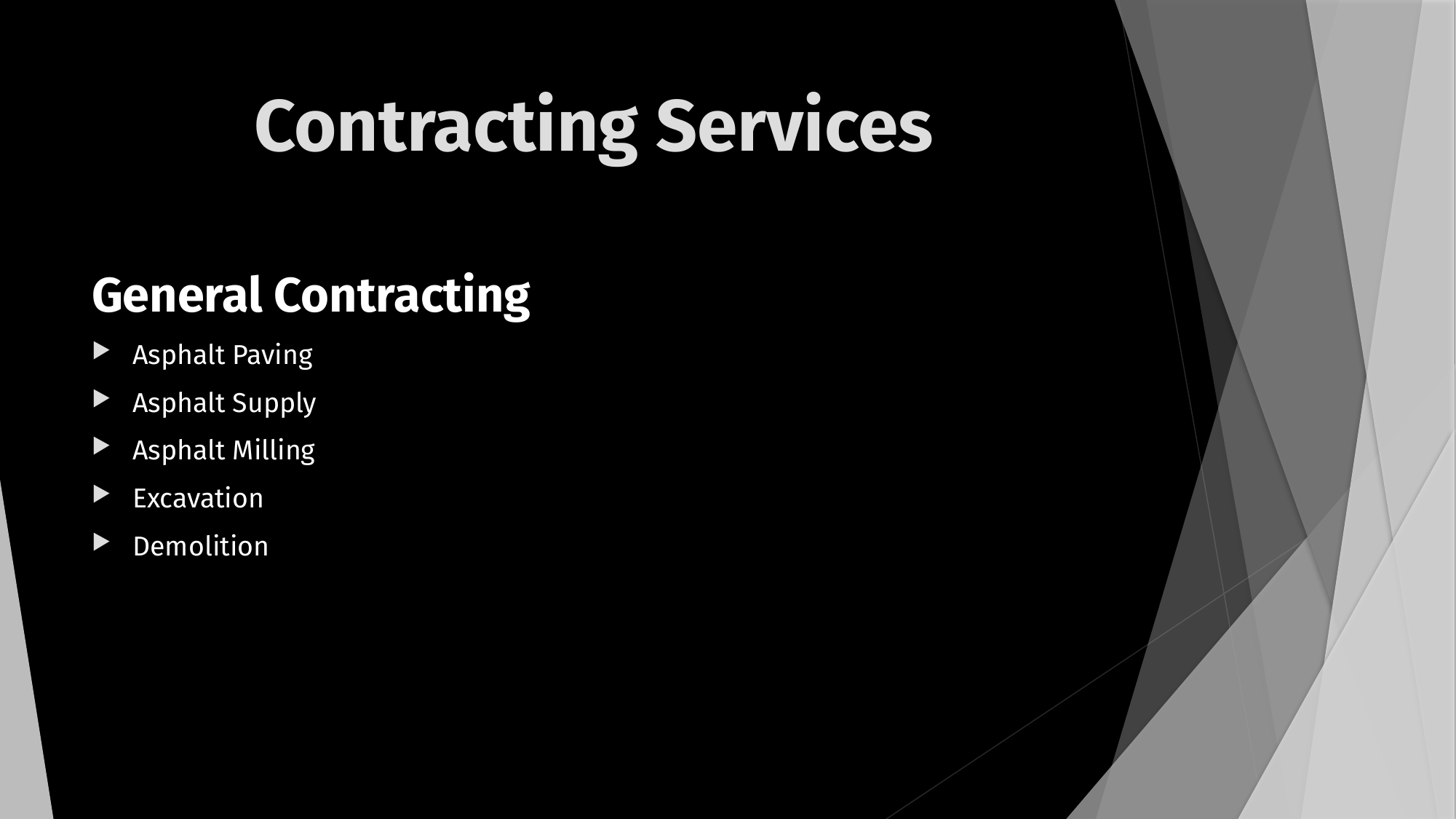

# Contracting Services
General Contracting
Asphalt Paving
Asphalt Supply
Asphalt Milling
Excavation
Demolition